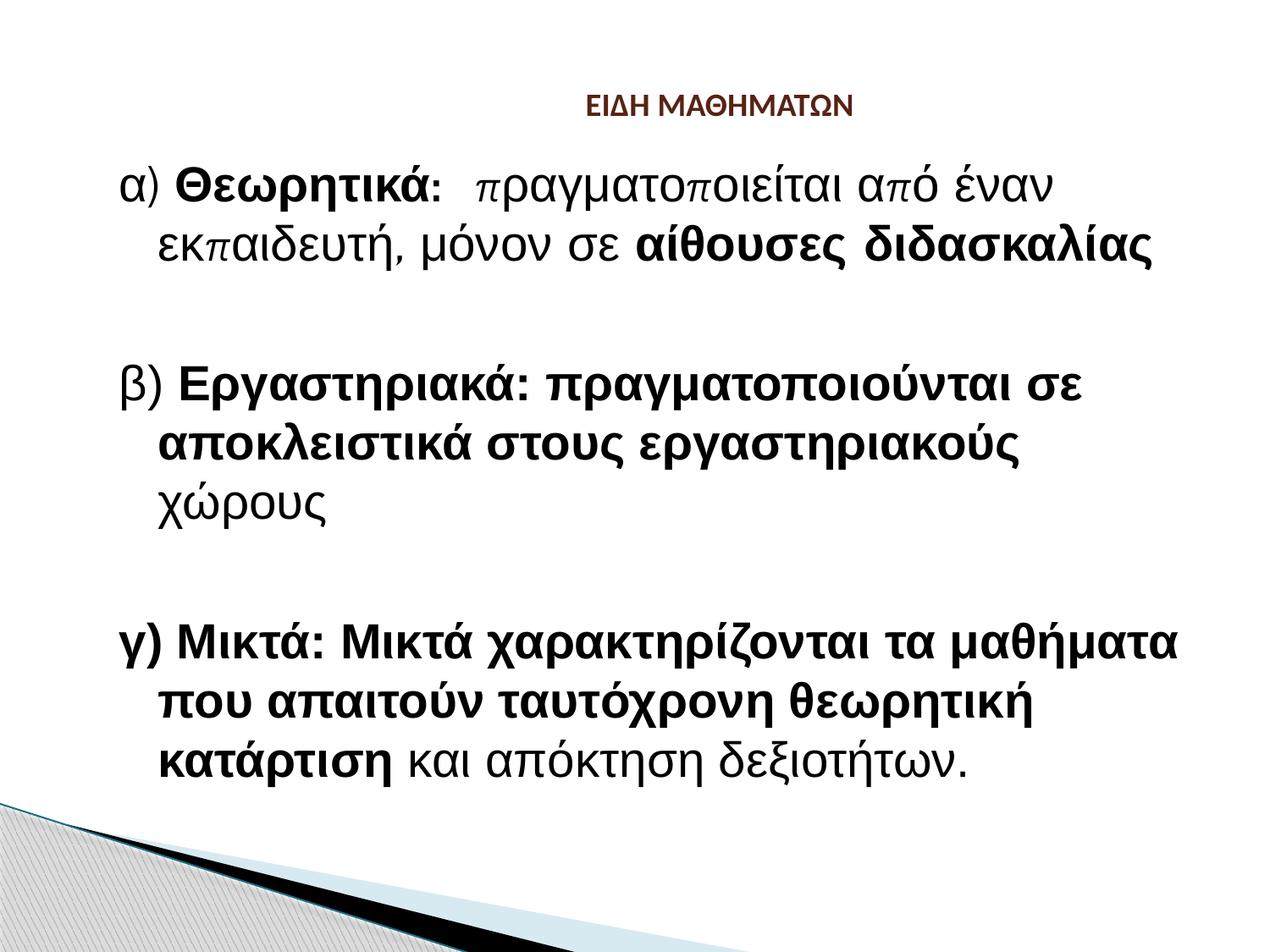

# ΕΙΔΗ ΜΑΘΗΜΑΤΩΝ
α) Θεωρητικά:  πραγματοποιείται από έναν εκπαιδευτή, μόνον σε αίθουσες διδασκαλίας

β) Εργαστηριακά: πραγματοποιούνται σε αποκλειστικά στους εργαστηριακούς χώρους

γ) Μικτά: Μικτά χαρακτηρίζονται τα μαθήματα που απαιτούν ταυτόχρονη θεωρητική κατάρτιση και απόκτηση δεξιοτήτων.